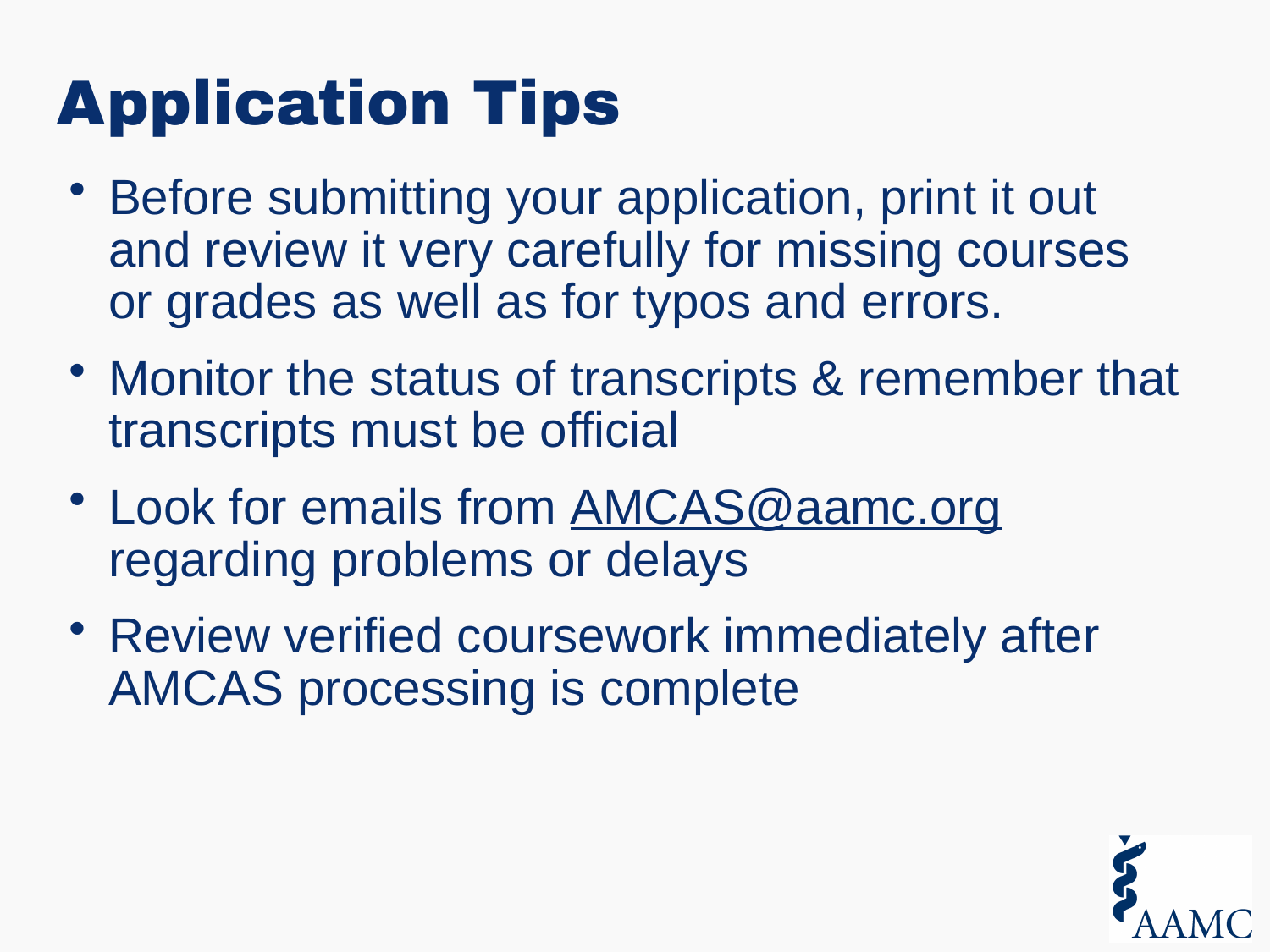

# Application Tips
Before submitting your application, print it out and review it very carefully for missing courses or grades as well as for typos and errors.
Monitor the status of transcripts & remember that transcripts must be official
Look for emails from AMCAS@aamc.org regarding problems or delays
Review verified coursework immediately after AMCAS processing is complete